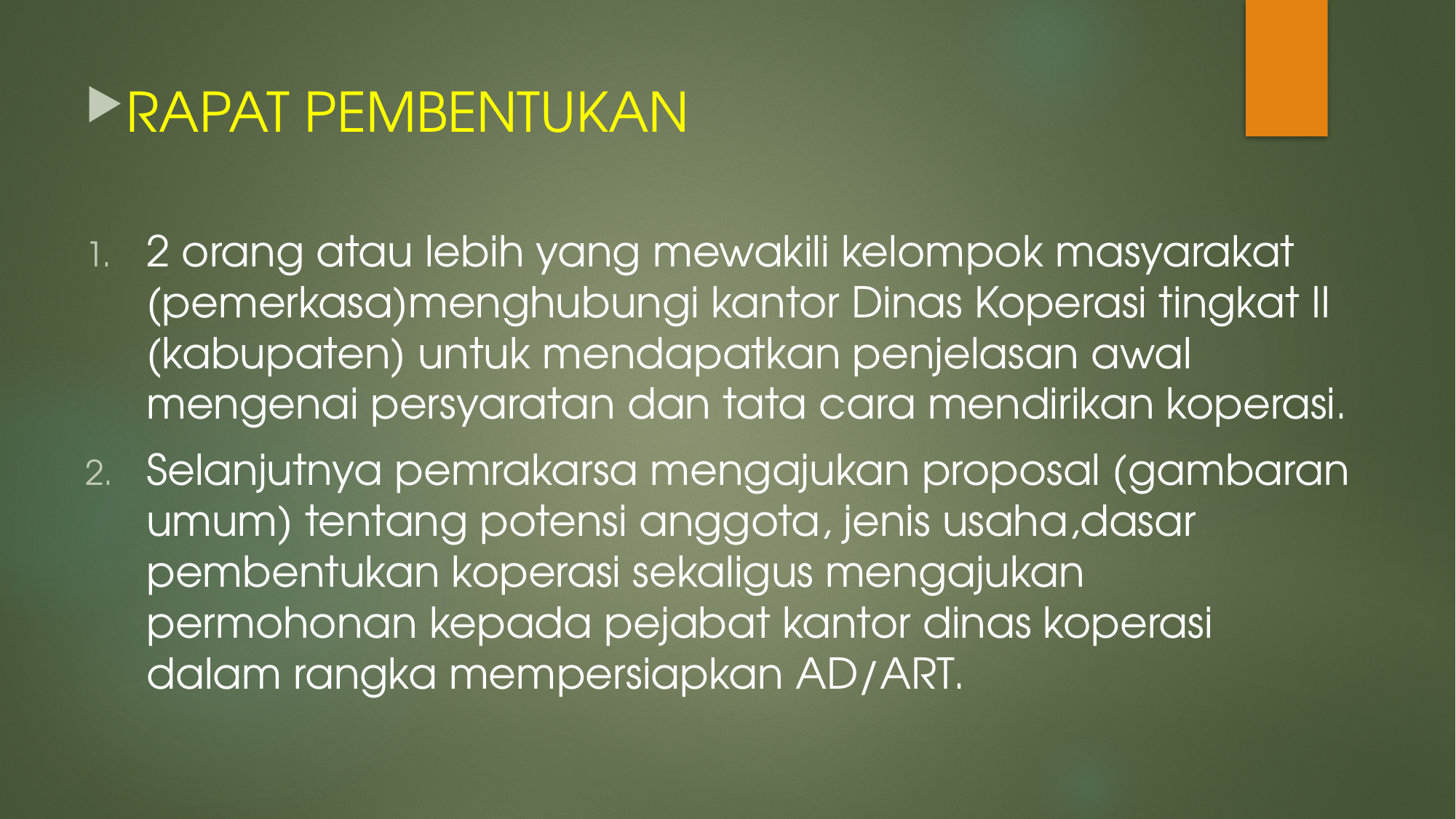

RAPAT PEMBENTUKAN

2 orang atau lebih yang mewakili kelompok masyarakat (pemerkasa)menghubungi kantor Dinas Koperasi tingkat II (kabupaten) untuk mendapatkan penjelasan awal mengenai persyaratan dan tata cara mendirikan koperasi.
Selanjutnya pemrakarsa mengajukan proposal (gambaran umum) tentang potensi anggota, jenis usaha,dasar pembentukan koperasi sekaligus mengajukan permohonan kepada pejabat kantor dinas koperasi dalam rangka mempersiapkan AD/ART.